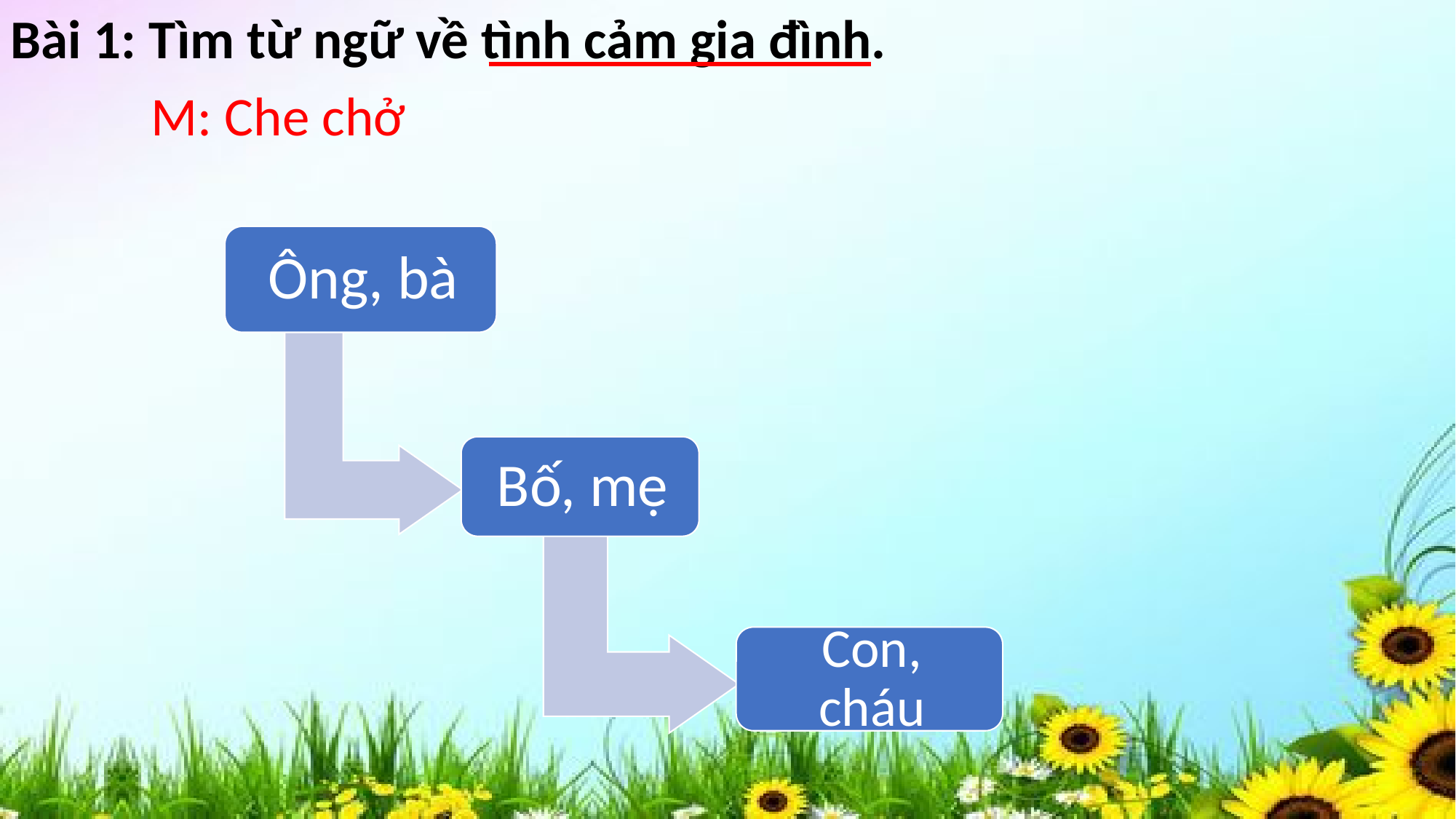

Bài 1: Tìm từ ngữ về tình cảm gia đình.
M: Che chở
Ông, bà

Bố, mẹ

Con, cháu